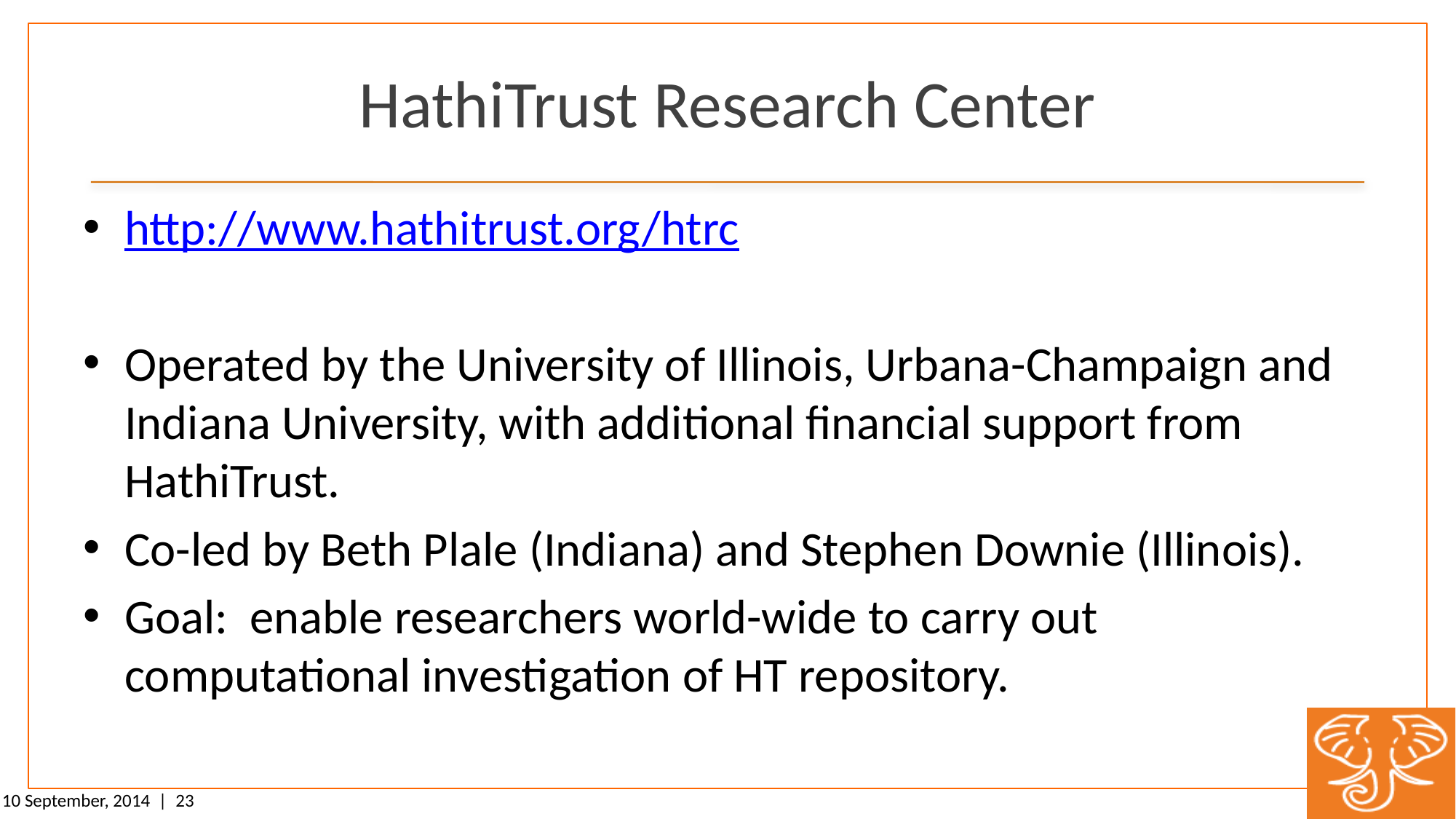

# HathiTrust Research Center
http://www.hathitrust.org/htrc

Operated by the University of Illinois, Urbana-Champaign and Indiana University, with additional financial support from HathiTrust.
Co-led by Beth Plale (Indiana) and Stephen Downie (Illinois).
Goal:  enable researchers world-wide to carry out computational investigation of HT repository.